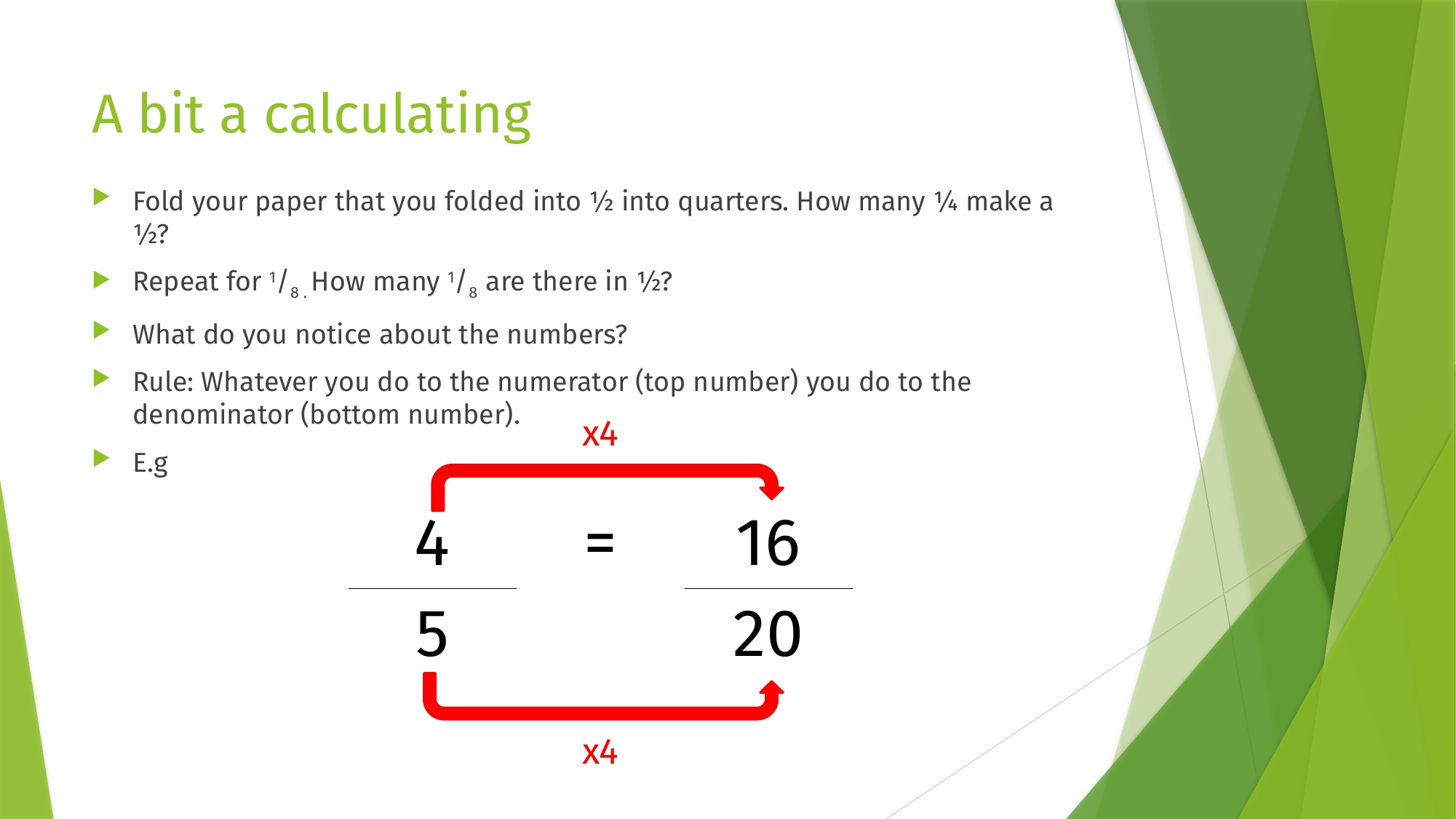

# A bit a calculating
Fold your paper that you folded into ½ into quarters. How many ¼ make a ½?
Repeat for 1/8 . How many 1/8  are there in ½?
What do you notice about the numbers?
Rule: Whatever you do to the numerator (top number) you do to the denominator (bottom number).
E.g
x4

| 4 | = | 16 |
| --- | --- | --- |
| 5 |  | 20 |

x4